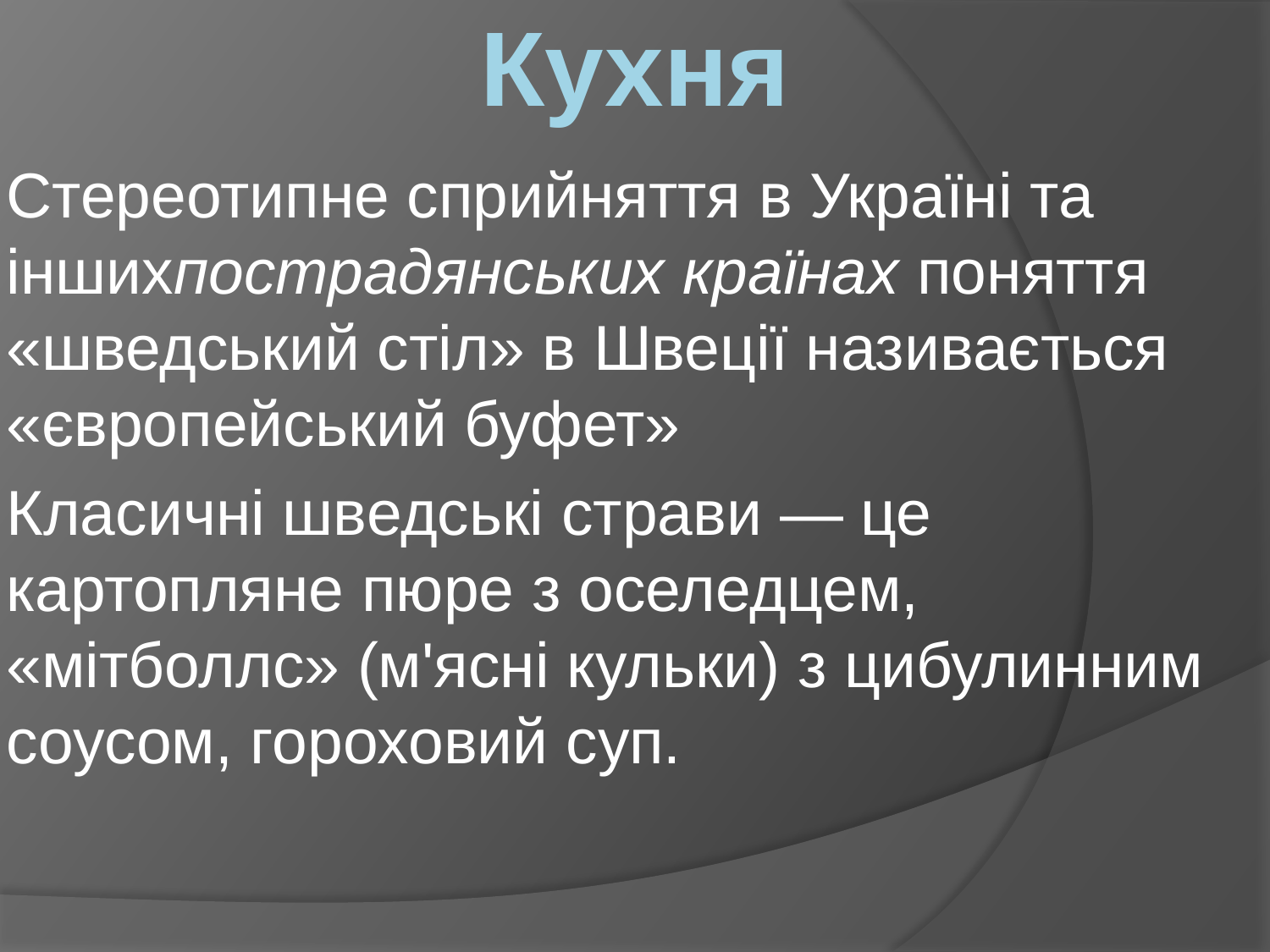

Стереотипне сприйняття в Україні та іншихпострадянських країнах поняття «шведський стіл» в Швеції називається «європейський буфет»
Класичні шведські страви — це картопляне пюре з оселедцем, «мітболлс» (м'ясні кульки) з цибулинним соусом, гороховий суп.

# Кухня